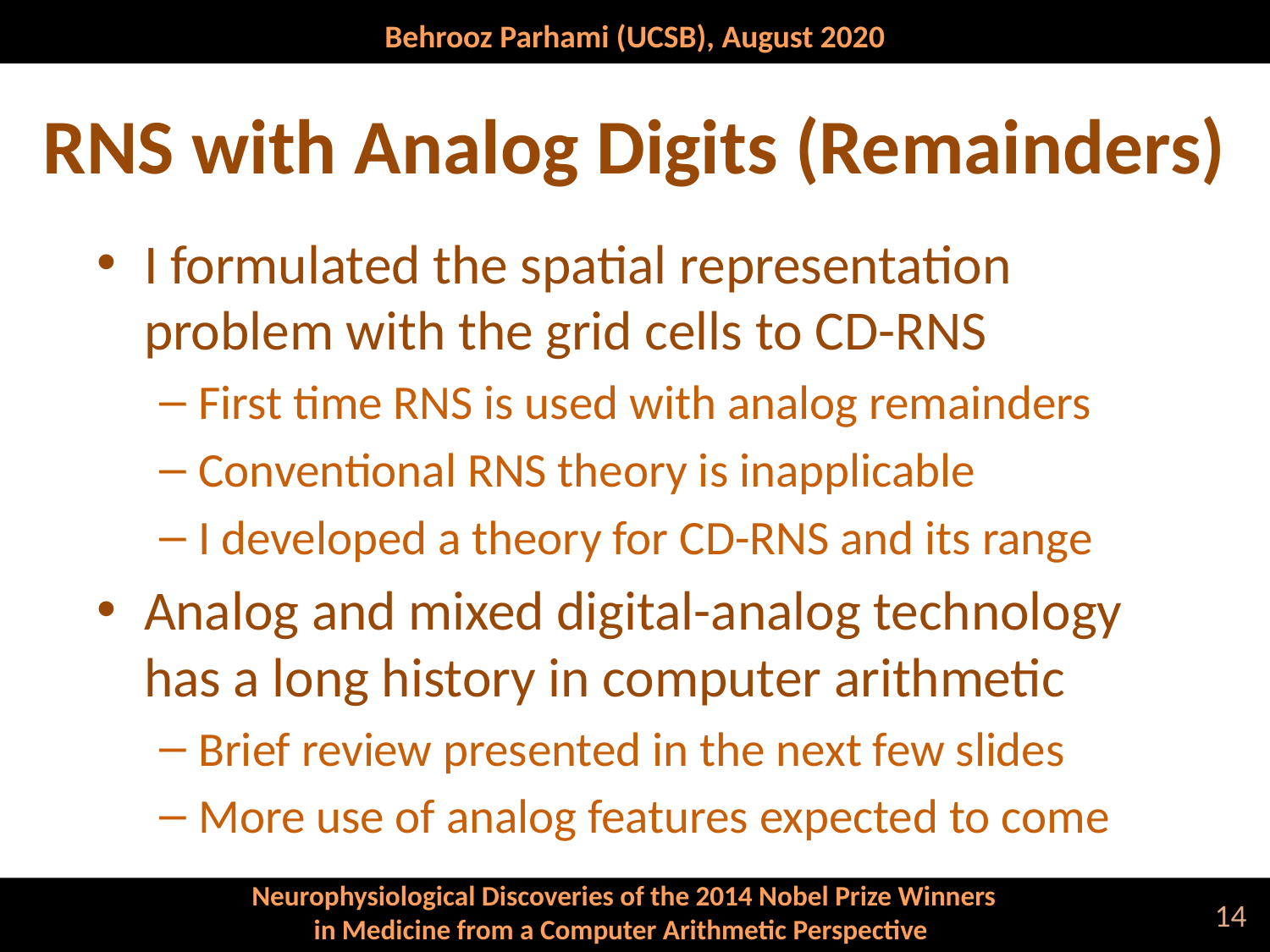

# RNS with Analog Digits (Remainders)
I formulated the spatial representation problem with the grid cells to CD-RNS
First time RNS is used with analog remainders
Conventional RNS theory is inapplicable
I developed a theory for CD-RNS and its range
Analog and mixed digital-analog technology has a long history in computer arithmetic
Brief review presented in the next few slides
More use of analog features expected to come

14